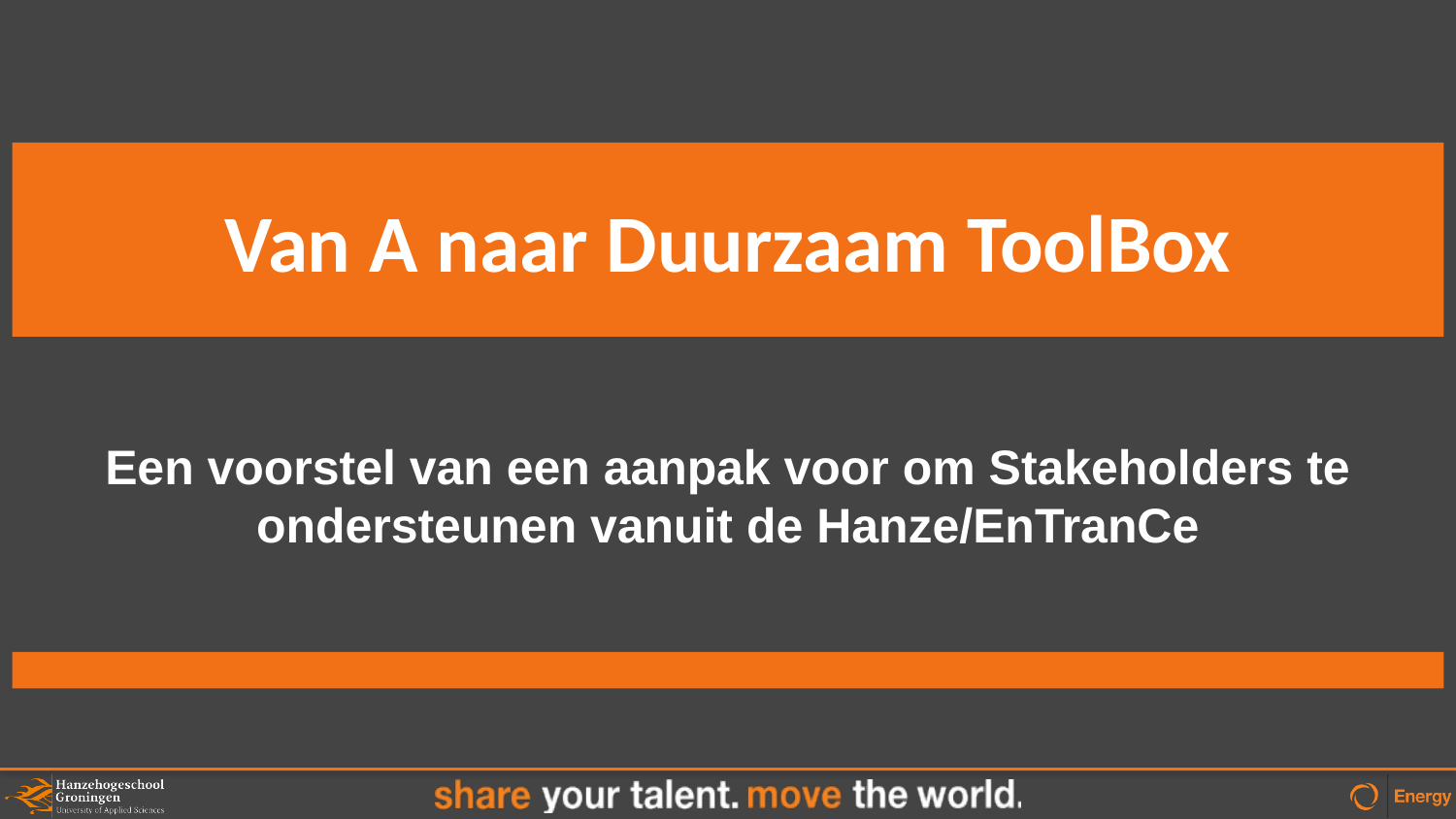

# Van A naar Duurzaam ToolBox
Een voorstel van een aanpak voor om Stakeholders te ondersteunen vanuit de Hanze/EnTranCe